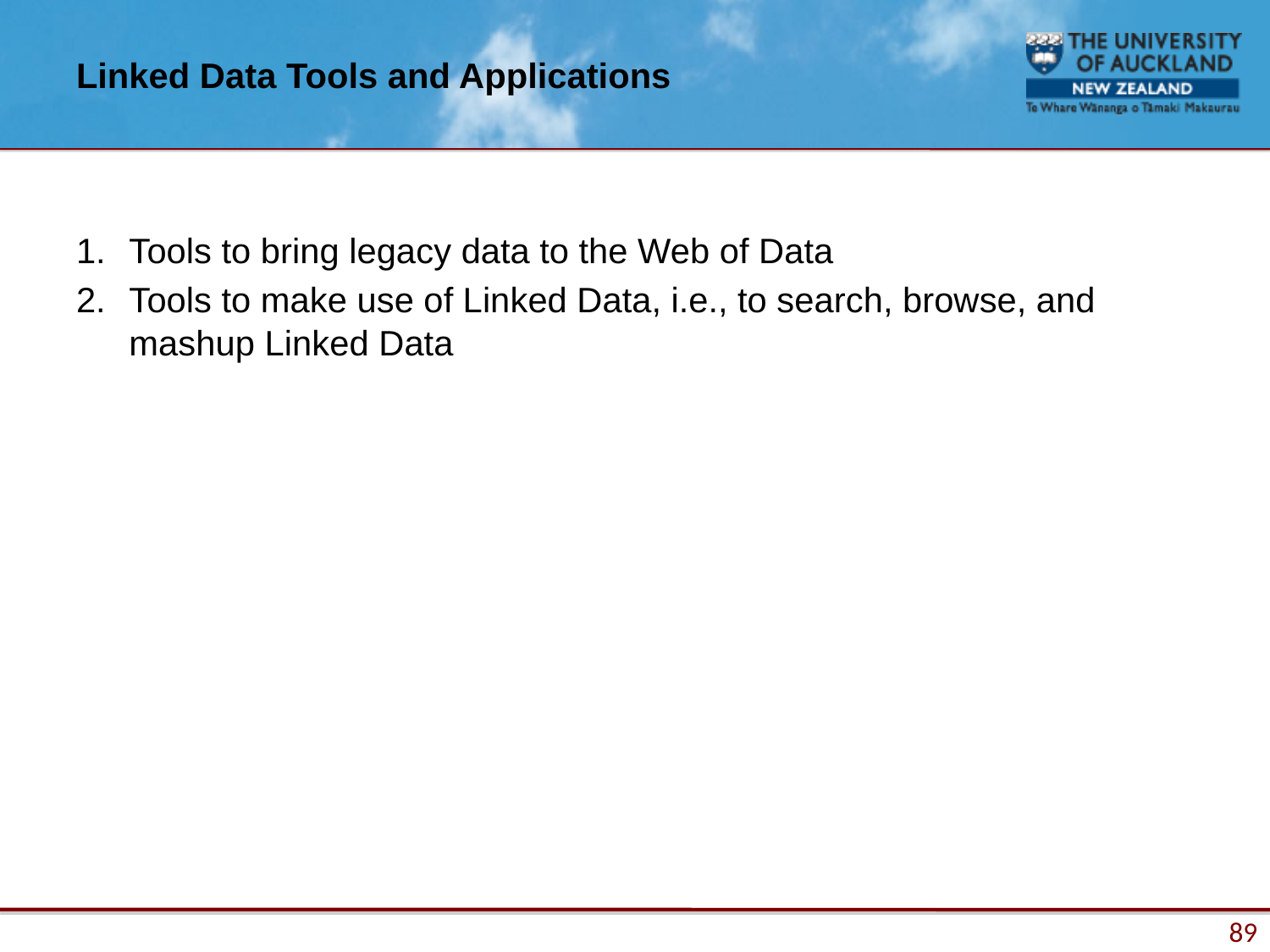

# Linked Data Tools and Applications
Tools to bring legacy data to the Web of Data
Tools to make use of Linked Data, i.e., to search, browse, and mashup Linked Data

89